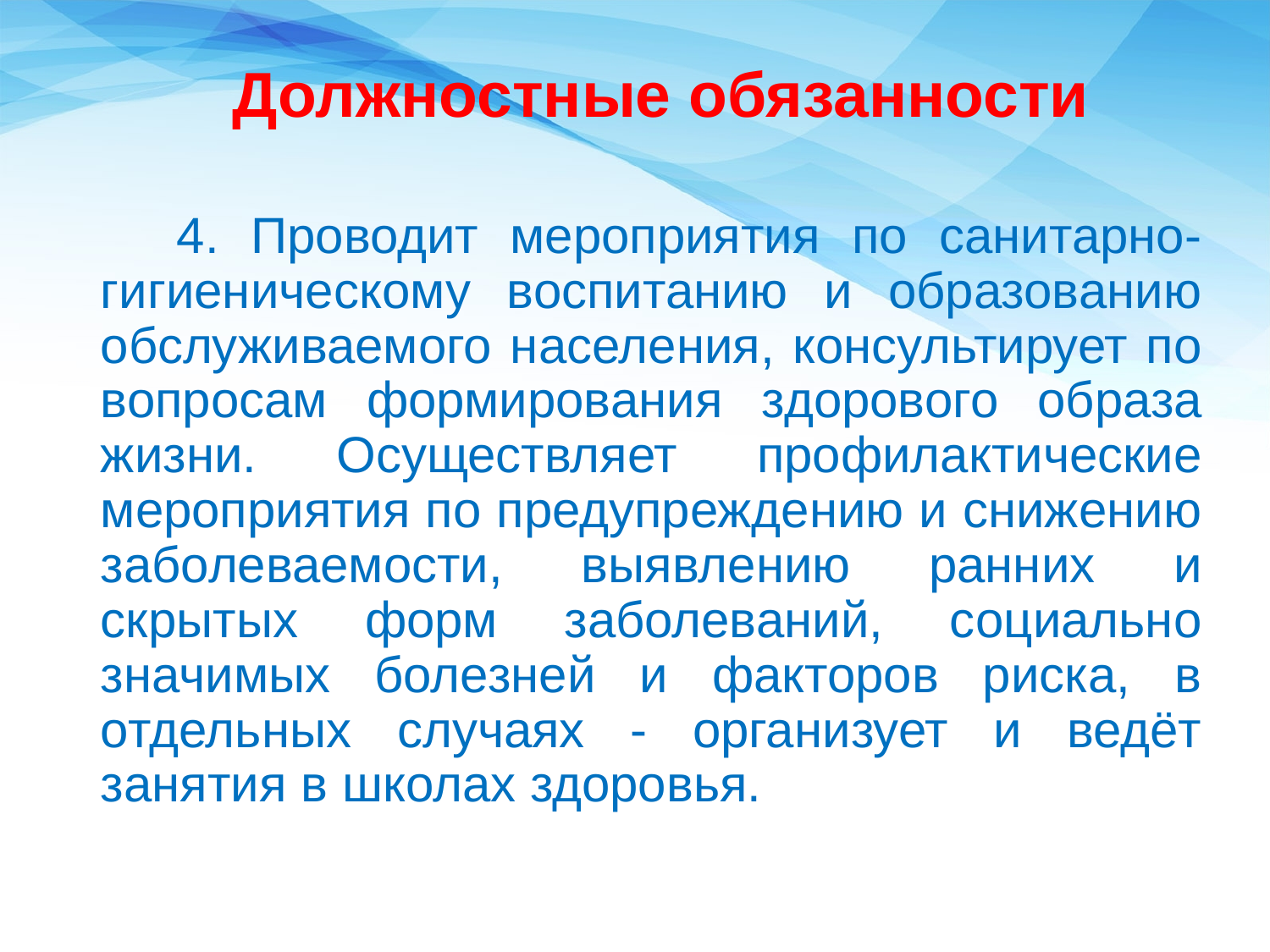

Должностные обязанности

  4. Проводит мероприятия по санитарно-гигиеническому воспитанию и образованию обслуживаемого населения, консультирует по вопросам формирования здорового образа жизни. Осуществляет профилактические мероприятия по предупреждению и снижению заболеваемости, выявлению ранних и скрытых форм заболеваний, социально значимых болезней и факторов риска, в отдельных случаях - организует и ведёт занятия в школах здоровья.